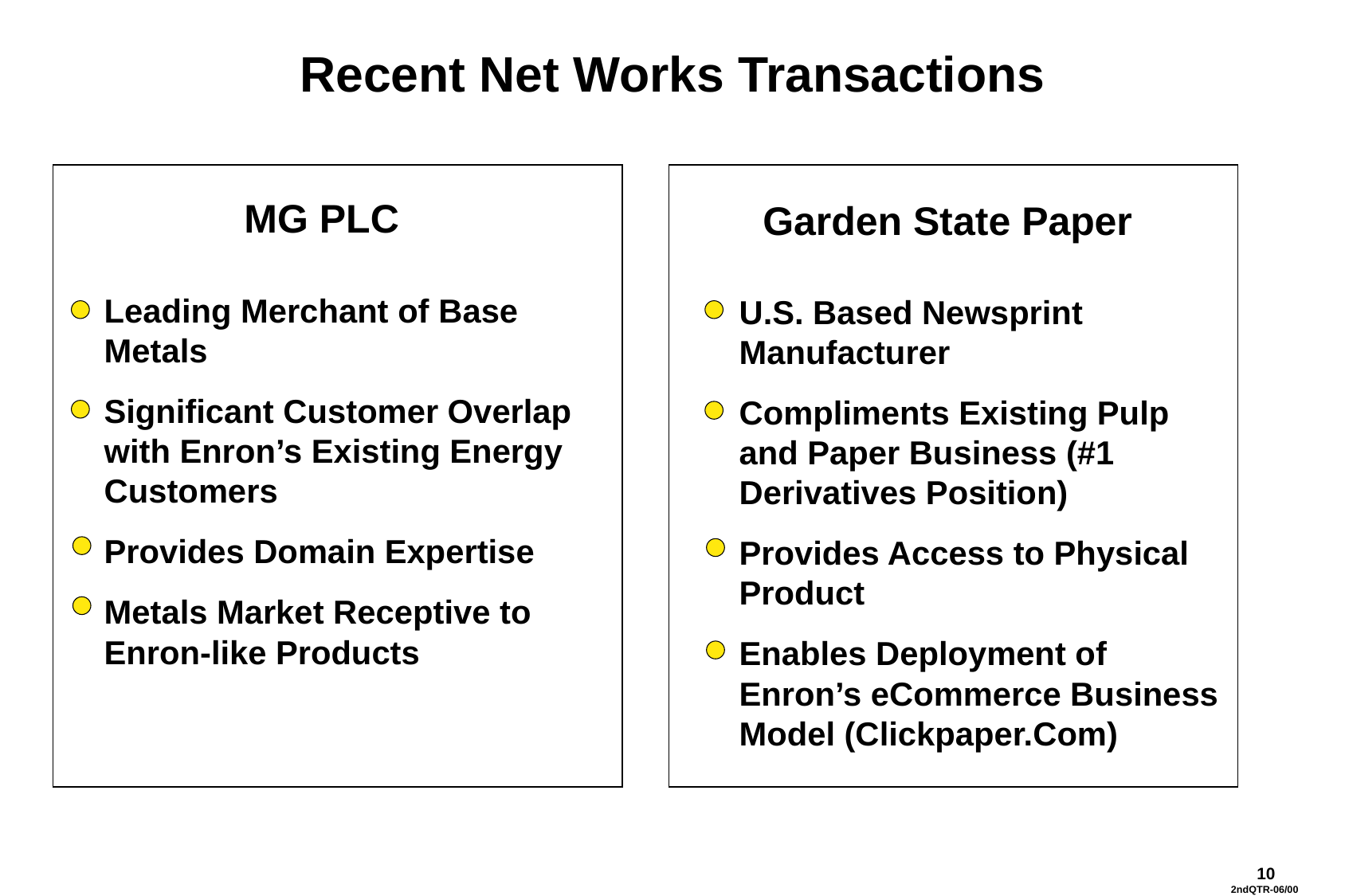

Recent Net Works Transactions

Garden State Paper
MG PLC
Leading Merchant of Base Metals
Significant Customer Overlap with Enron’s Existing Energy Customers
Provides Domain Expertise
Metals Market Receptive to Enron-like Products
U.S. Based Newsprint Manufacturer
Compliments Existing Pulp and Paper Business (#1 Derivatives Position)
Provides Access to Physical Product
Enables Deployment of Enron’s eCommerce Business Model (Clickpaper.Com)